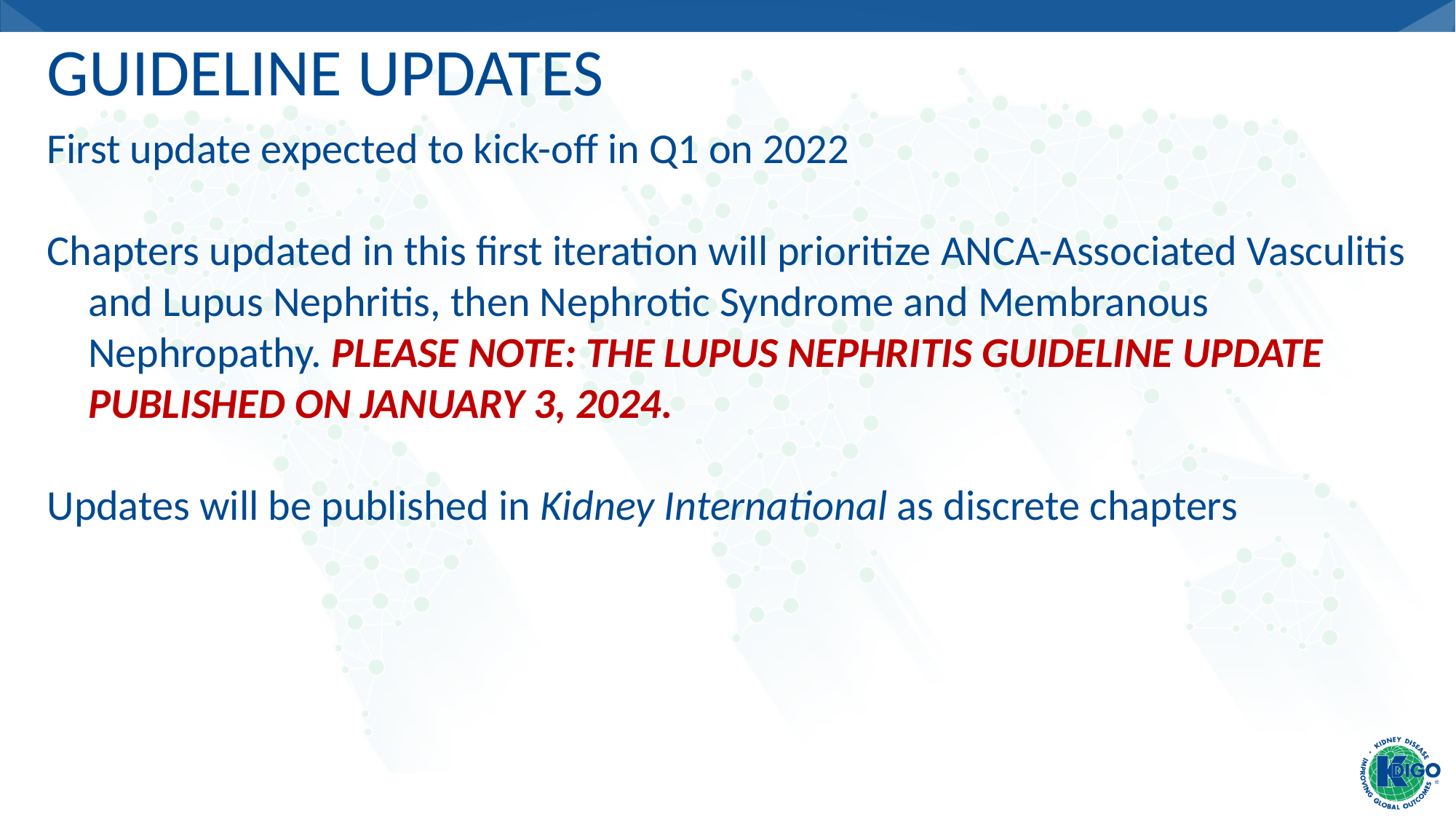

# Guideline Updates
First update expected to kick-off in Q1 on 2022

Chapters updated in this first iteration will prioritize ANCA-Associated Vasculitis and Lupus Nephritis, then Nephrotic Syndrome and Membranous Nephropathy. PLEASE NOTE: THE LUPUS NEPHRITIS GUIDELINE UPDATE PUBLISHED ON JANUARY 3, 2024.

Updates will be published in Kidney International as discrete chapters